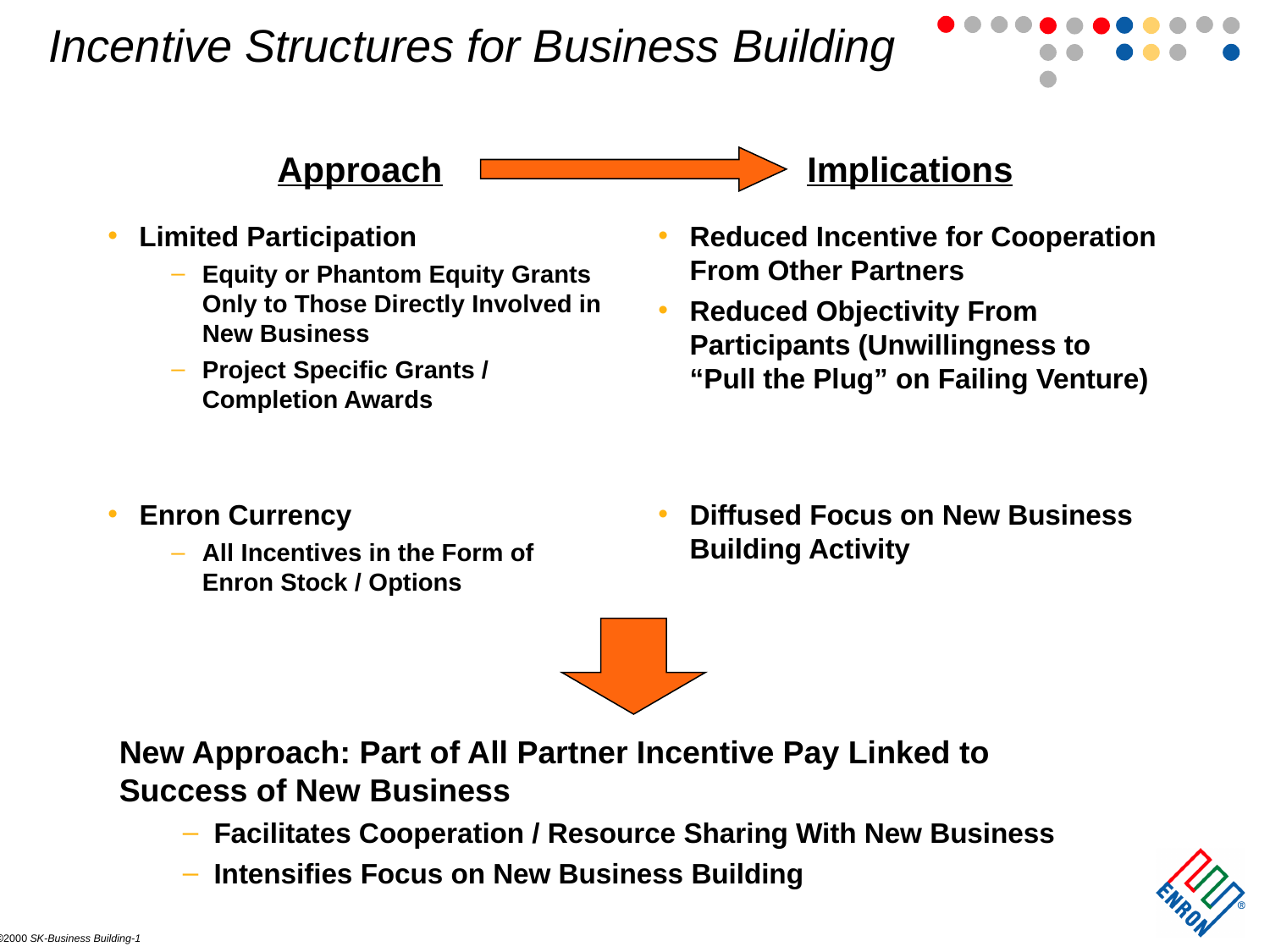

# Incentive Structures for Business Building
Approach
Limited Participation
Equity or Phantom Equity Grants Only to Those Directly Involved in New Business
Project Specific Grants / Completion Awards
Implications
Reduced Incentive for Cooperation From Other Partners
Reduced Objectivity From Participants (Unwillingness to “Pull the Plug” on Failing Venture)

Enron Currency
All Incentives in the Form of Enron Stock / Options
Diffused Focus on New Business Building Activity

New Approach: Part of All Partner Incentive Pay Linked to Success of New Business
Facilitates Cooperation / Resource Sharing With New Business
Intensifies Focus on New Business Building